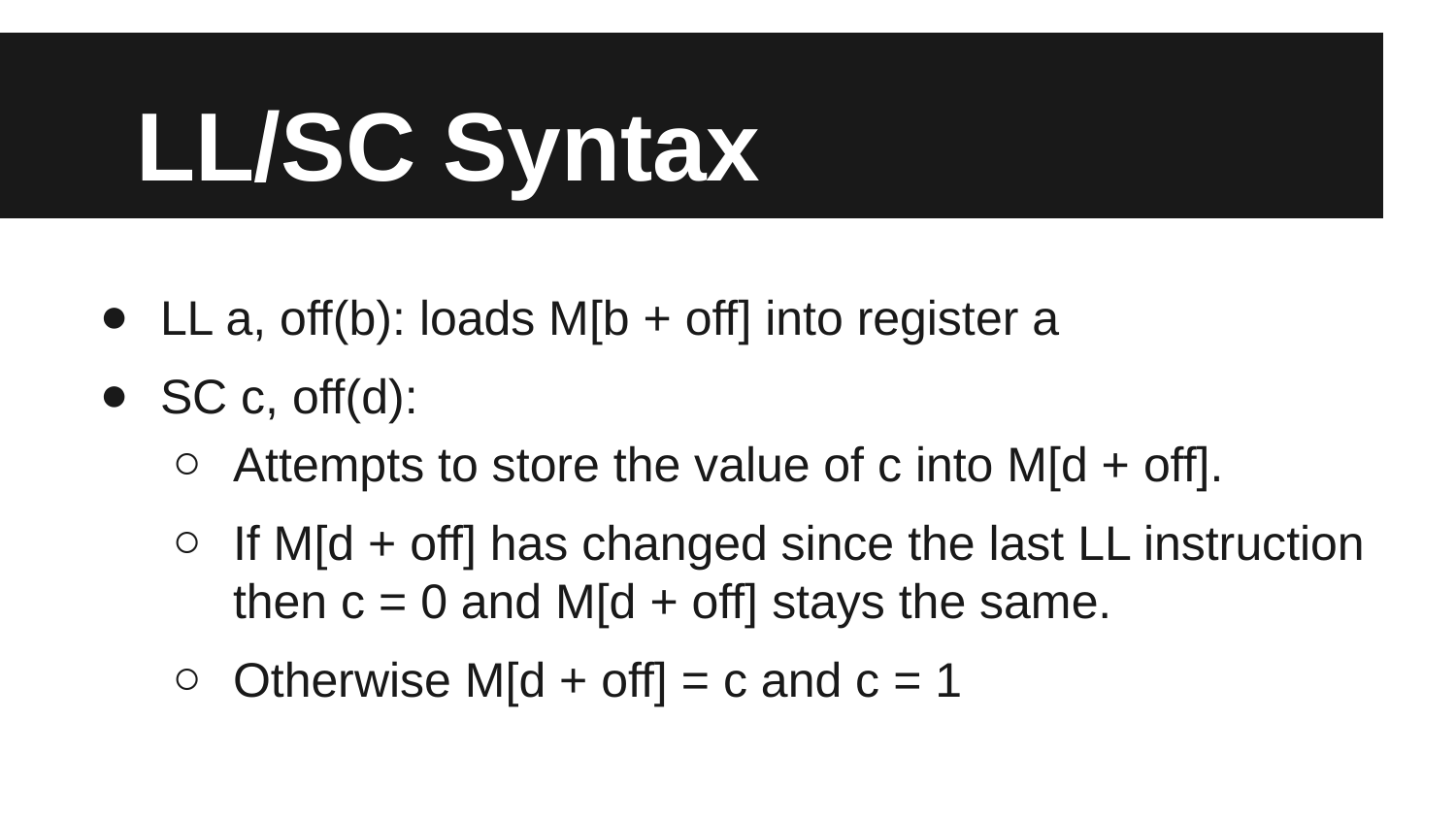

# LL/SC Syntax
LL a, off(b): loads M[b + off] into register a
SC c, off(d):
Attempts to store the value of c into M[d + off].
If M[d + off] has changed since the last LL instruction then c = 0 and M[d + off] stays the same.
Otherwise M[d + off] = c and c = 1